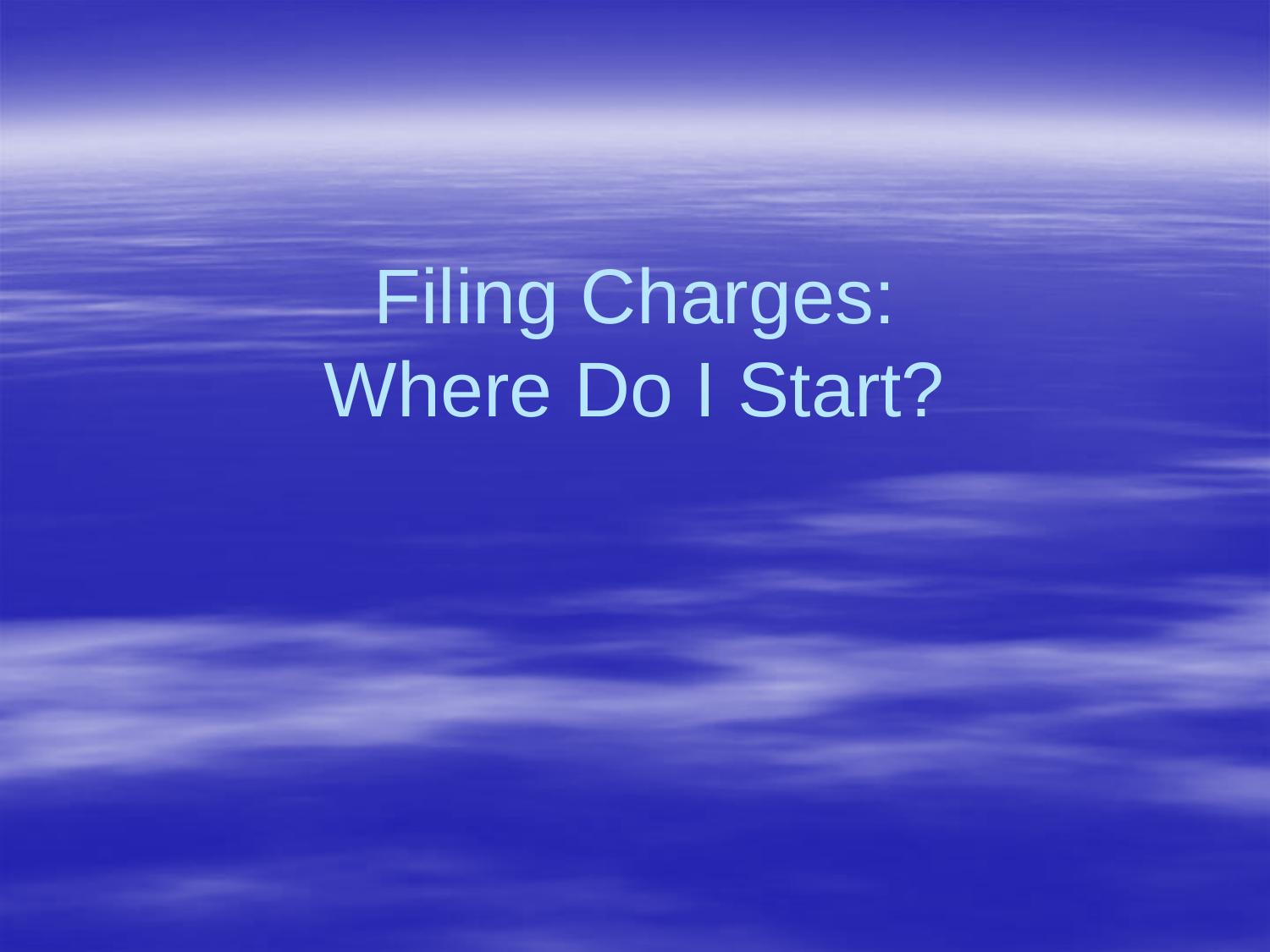

# Filing Charges: Where Do I Start?